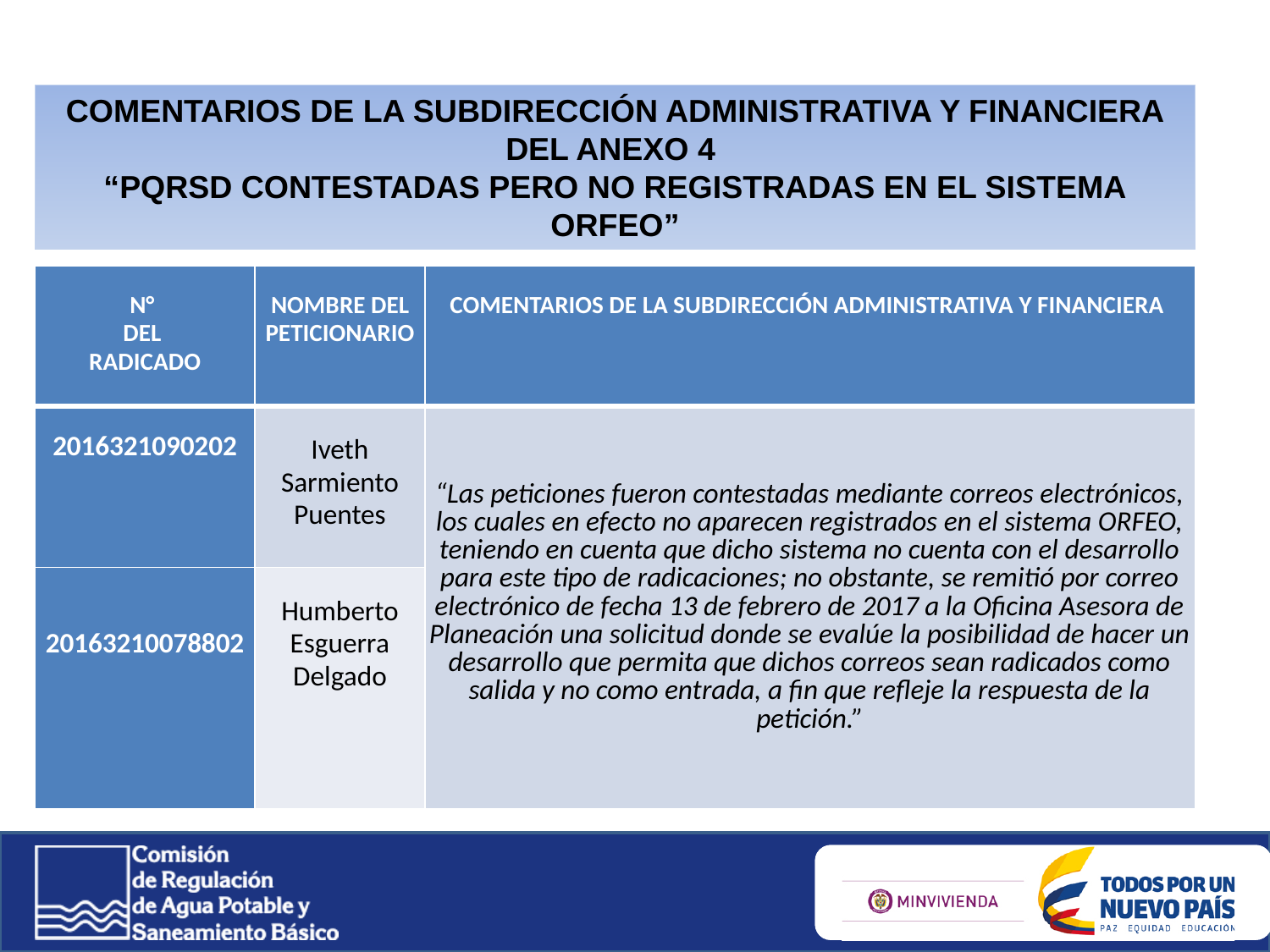

COMENTARIOS DE LA SUBDIRECCIÓN ADMINISTRATIVA Y FINANCIERA DEL ANEXO 4
“PQRSD CONTESTADAS PERO NO REGISTRADAS EN EL SISTEMA ORFEO”

| N° DEL RADICADO | NOMBRE DEL PETICIONARIO | COMENTARIOS DE LA SUBDIRECCIÓN ADMINISTRATIVA Y FINANCIERA |
| --- | --- | --- |
| 2016321090202 | Iveth Sarmiento Puentes | “Las peticiones fueron contestadas mediante correos electrónicos, los cuales en efecto no aparecen registrados en el sistema ORFEO, teniendo en cuenta que dicho sistema no cuenta con el desarrollo para este tipo de radicaciones; no obstante, se remitió por correo electrónico de fecha 13 de febrero de 2017 a la Oficina Asesora de Planeación una solicitud donde se evalúe la posibilidad de hacer un desarrollo que permita que dichos correos sean radicados como salida y no como entrada, a fin que refleje la respuesta de la petición.” |
| 20163210078802 | Humberto Esguerra Delgado |  |